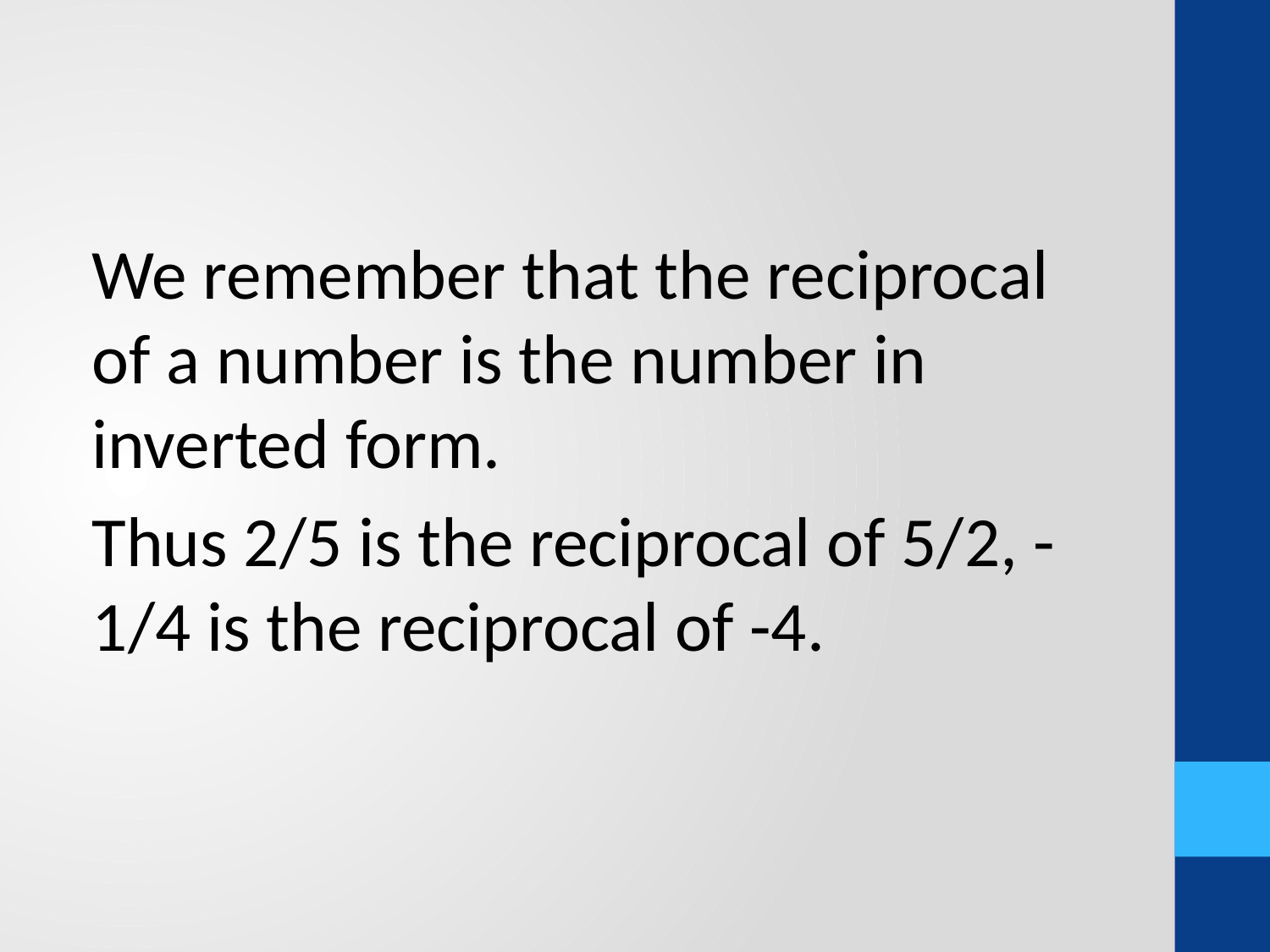

We remember that the reciprocal of a number is the number in inverted form.
Thus 2/5 is the reciprocal of 5/2, -1/4 is the reciprocal of -4.